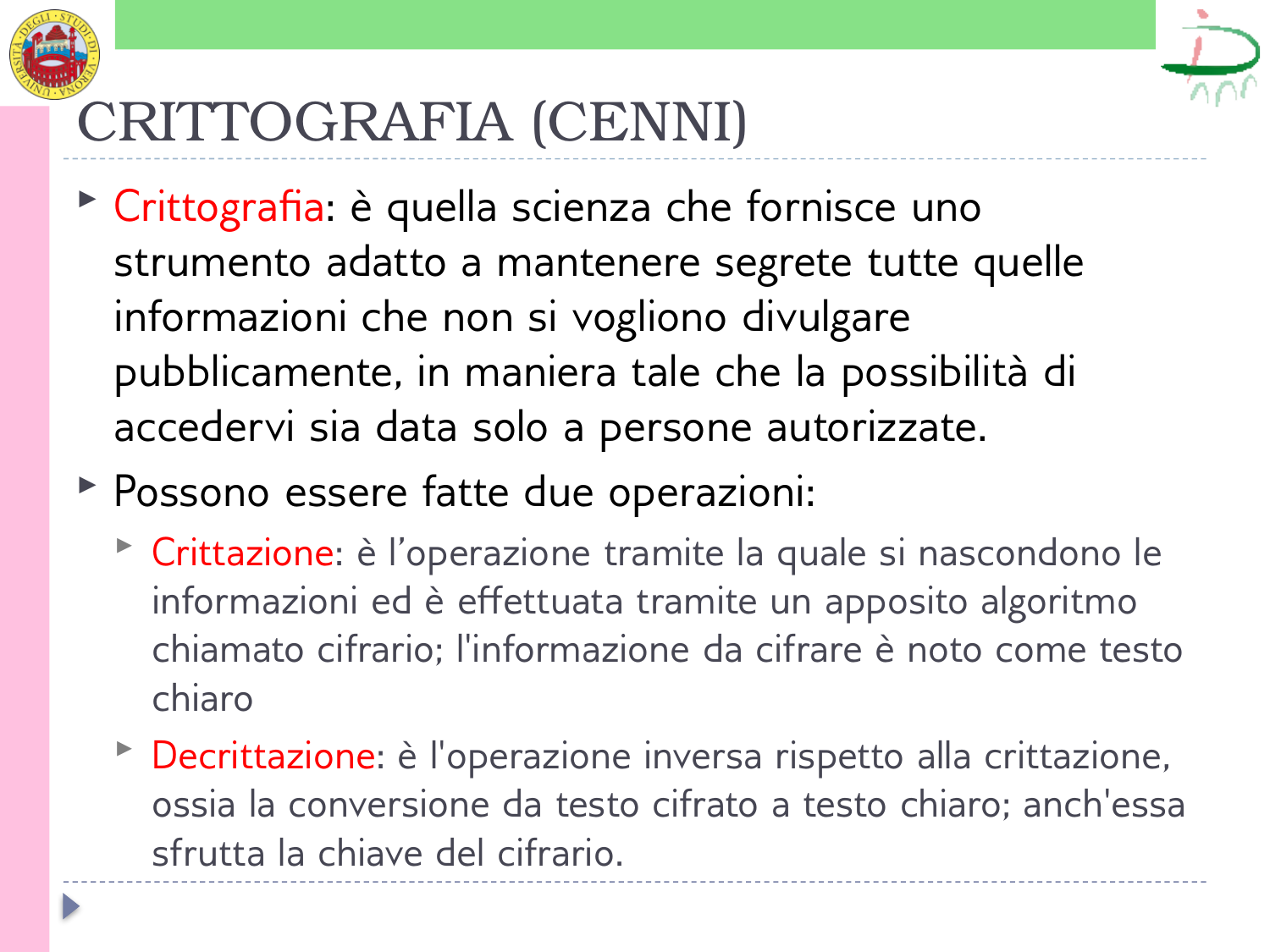

# CRITTOGRAFIA (CENNI)
Crittografia: è quella scienza che fornisce uno strumento adatto a mantenere segrete tutte quelle informazioni che non si vogliono divulgare pubblicamente, in maniera tale che la possibilità di accedervi sia data solo a persone autorizzate.
Possono essere fatte due operazioni:
Crittazione: è l’operazione tramite la quale si nascondono le informazioni ed è effettuata tramite un apposito algoritmo chiamato cifrario; l'informazione da cifrare è noto come testo chiaro
Decrittazione: è l'operazione inversa rispetto alla crittazione, ossia la conversione da testo cifrato a testo chiaro; anch'essa sfrutta la chiave del cifrario.